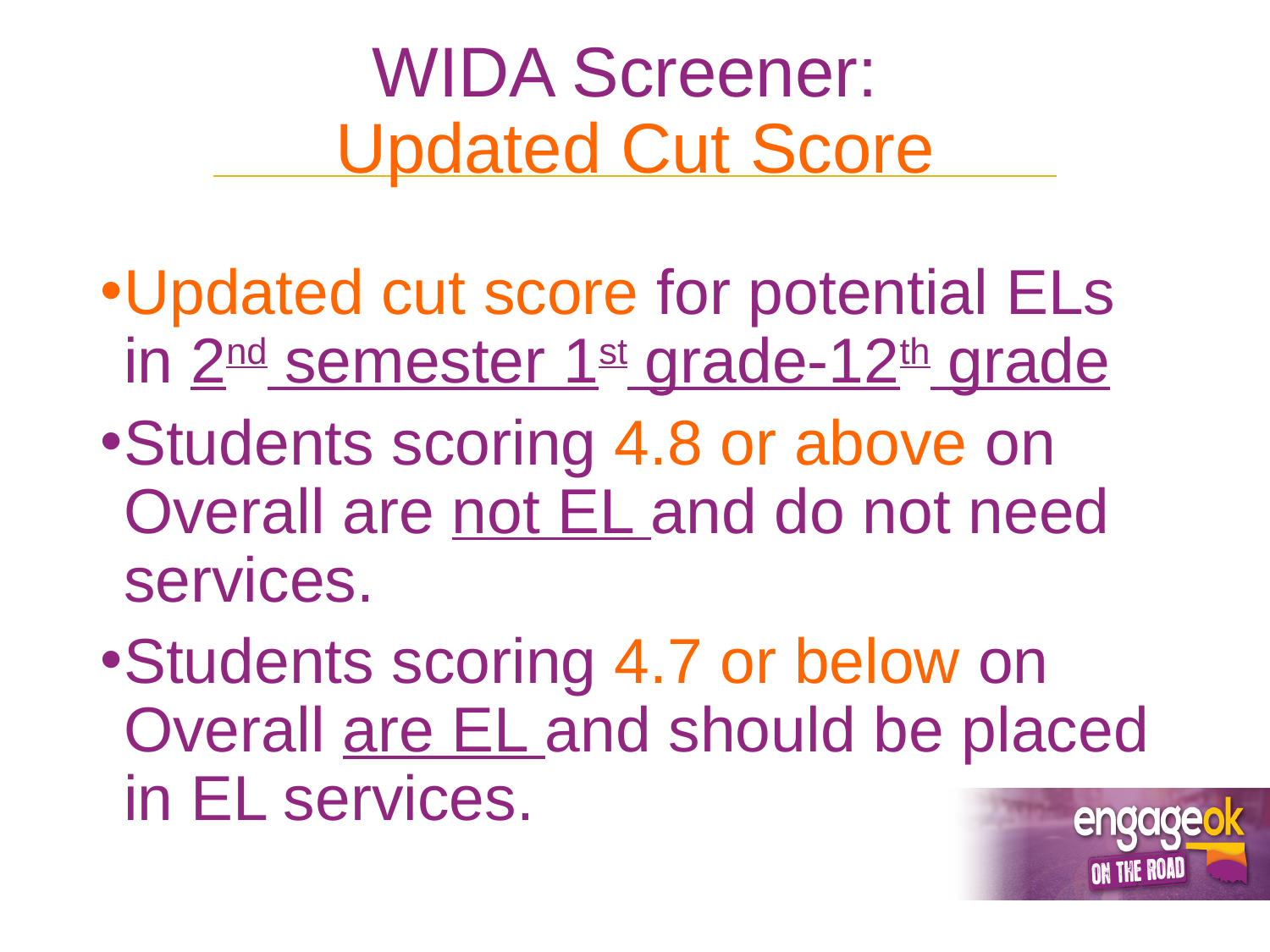

# WIDA Screener: Updated Cut Score
Updated cut score for potential ELs in 2nd semester 1st grade-12th grade
Students scoring 4.8 or above on Overall are not EL and do not need services.
Students scoring 4.7 or below on Overall are EL and should be placed in EL services.